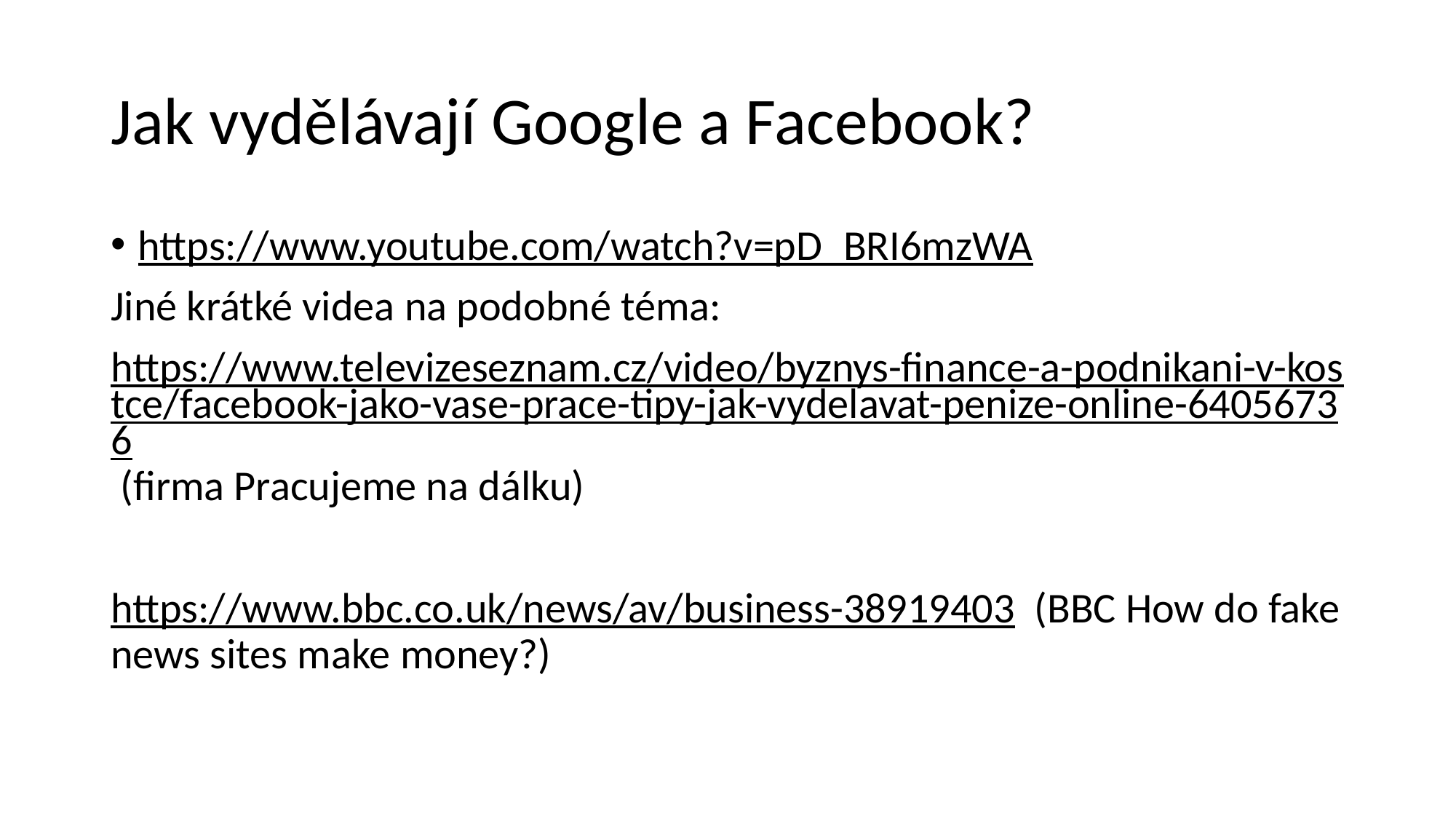

# Jak vydělávají Google a Facebook?
https://www.youtube.com/watch?v=pD_BRI6mzWA
Jiné krátké videa na podobné téma:
https://www.televizeseznam.cz/video/byznys-finance-a-podnikani-v-kostce/facebook-jako-vase-prace-tipy-jak-vydelavat-penize-online-64056736 (firma Pracujeme na dálku)

https://www.bbc.co.uk/news/av/business-38919403  (BBC How do fake news sites make money?)